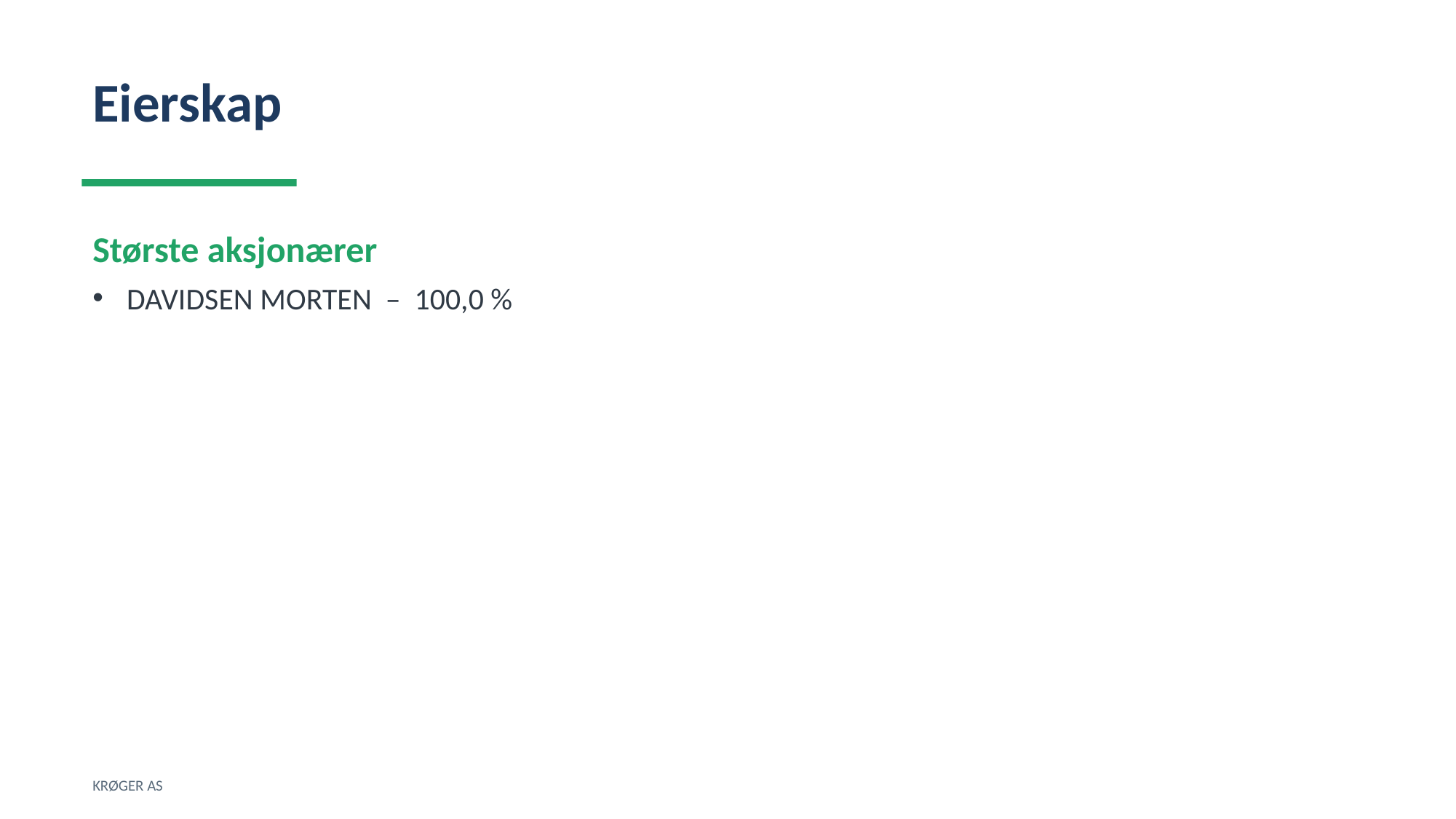

Eierskap

Største aksjonærer
DAVIDSEN MORTEN  –  100,0 %
KRØGER AS